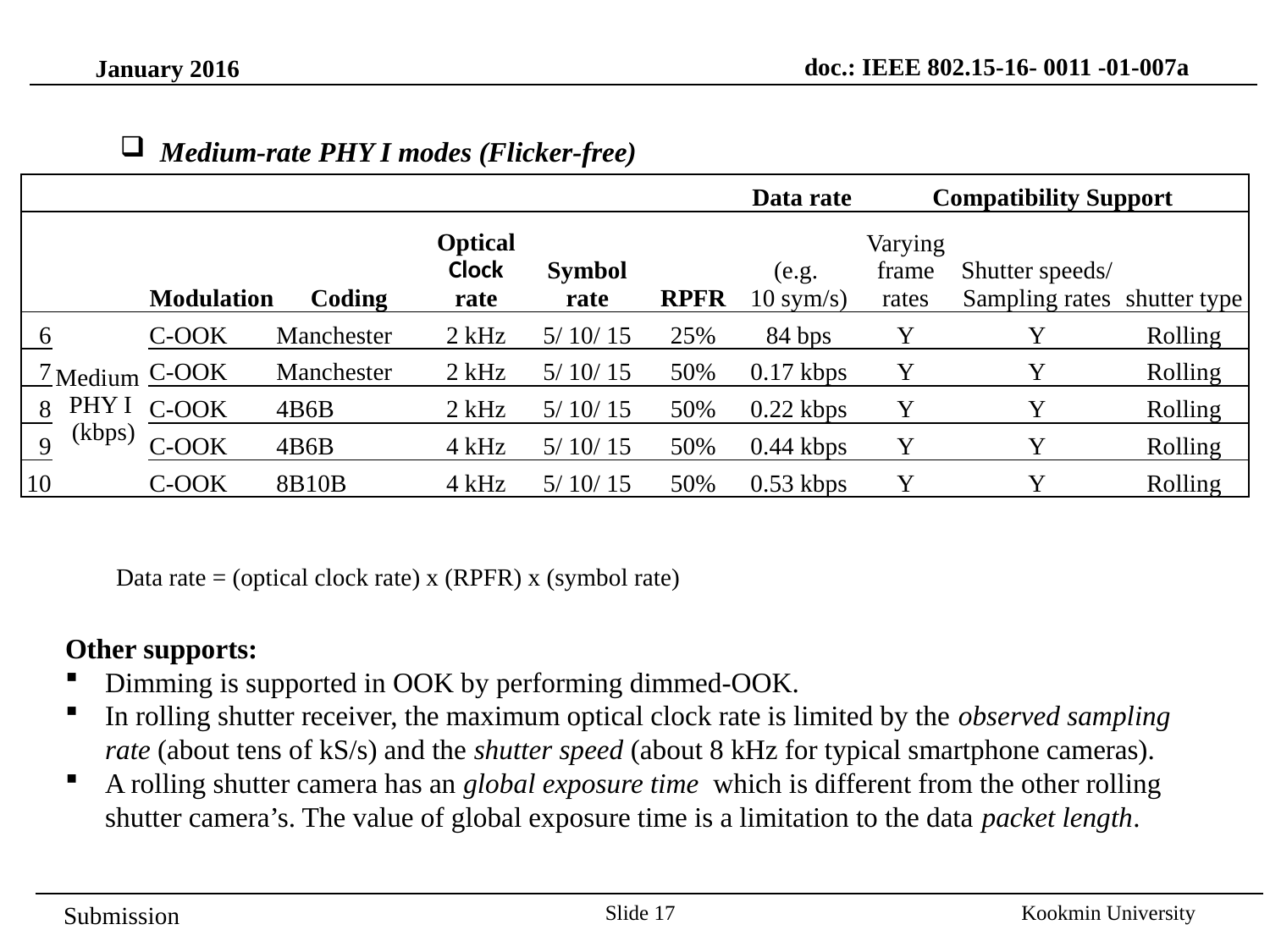

doc.: IEEE 802.15-16- 0011 -01-007a
January 2016
Medium-rate PHY I modes (Flicker-free)
|  |  |  |  |  |  |  | Data rate | Compatibility Support |  |  |
| --- | --- | --- | --- | --- | --- | --- | --- | --- | --- | --- |
|  |  | Modulation | Coding | Optical Clock rate | Symbol rate | RPFR | (e.g. 10 sym/s) | Varying frame rates | Shutter speeds/ Sampling rates | shutter type |
| 6 | Medium PHY I (kbps) | C-OOK | Manchester | 2 kHz | 5/ 10/ 15 | 25% | 84 bps | Y | Y | Rolling |
| 7 |  | C-OOK | Manchester | 2 kHz | 5/ 10/ 15 | 50% | 0.17 kbps | Y | Y | Rolling |
| 8 |  | C-OOK | 4B6B | 2 kHz | 5/ 10/ 15 | 50% | 0.22 kbps | Y | Y | Rolling |
| 9 |  | C-OOK | 4B6B | 4 kHz | 5/ 10/ 15 | 50% | 0.44 kbps | Y | Y | Rolling |
| 10 |  | C-OOK | 8B10B | 4 kHz | 5/ 10/ 15 | 50% | 0.53 kbps | Y | Y | Rolling |
Data rate = (optical clock rate) x (RPFR) x (symbol rate)
Other supports:
Dimming is supported in OOK by performing dimmed-OOK.
In rolling shutter receiver, the maximum optical clock rate is limited by the observed sampling rate (about tens of kS/s) and the shutter speed (about 8 kHz for typical smartphone cameras).
A rolling shutter camera has an global exposure time  which is different from the other rolling shutter camera’s. The value of global exposure time is a limitation to the data packet length.
Slide 17
Kookmin University
Submission